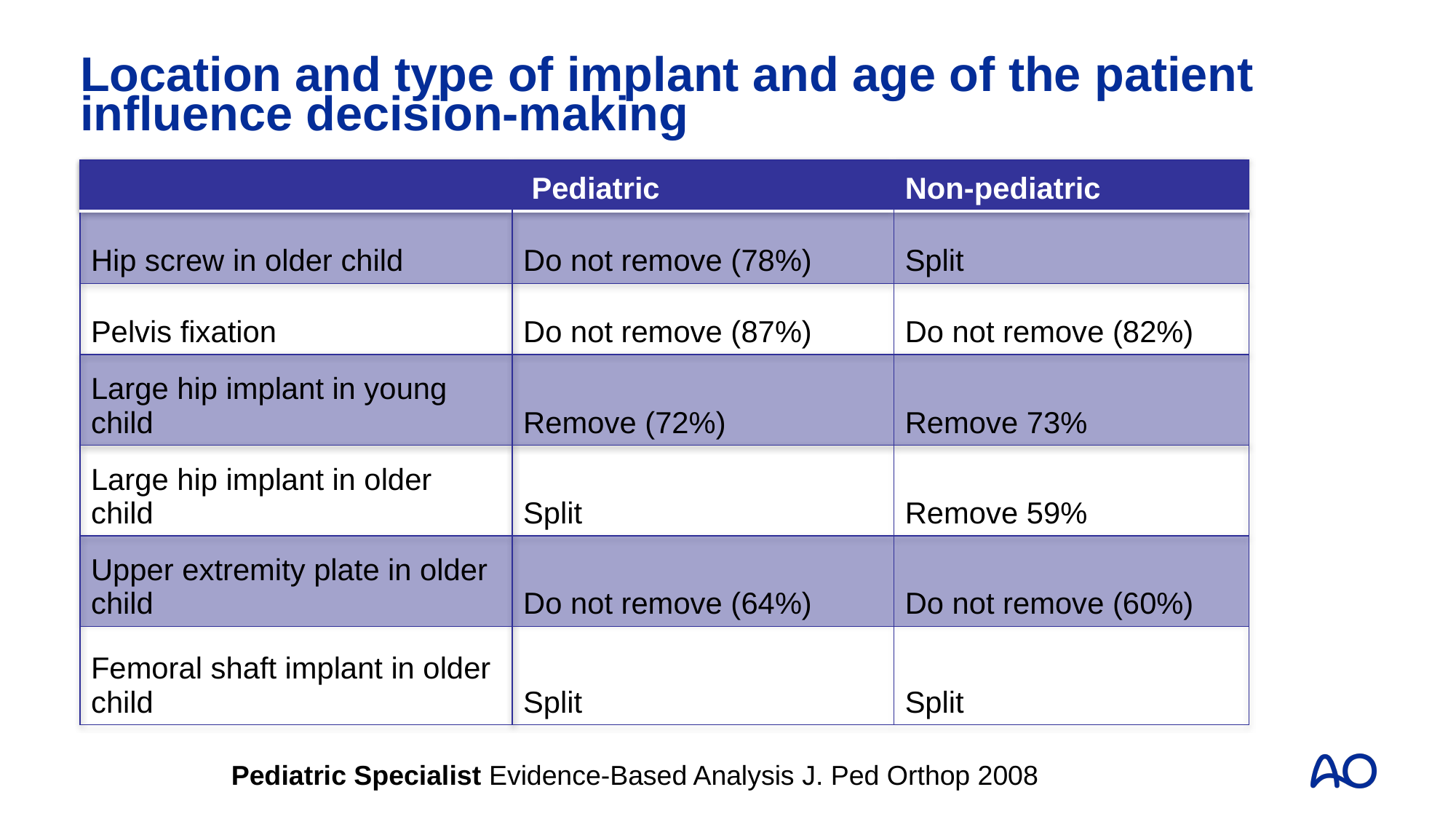

# Location and type of implant and age of the patient influence decision-making
|  | Pediatric | Non-pediatric |
| --- | --- | --- |
| Hip screw in older child | Do not remove (78%) | Split |
| Pelvis fixation | Do not remove (87%) | Do not remove (82%) |
| Large hip implant in young child | Remove (72%) | Remove 73% |
| Large hip implant in older child | Split | Remove 59% |
| Upper extremity plate in older child | Do not remove (64%) | Do not remove (60%) |
| Femoral shaft implant in older child | Split | Split |
Pediatric Specialist Evidence-Based Analysis J. Ped Orthop 2008